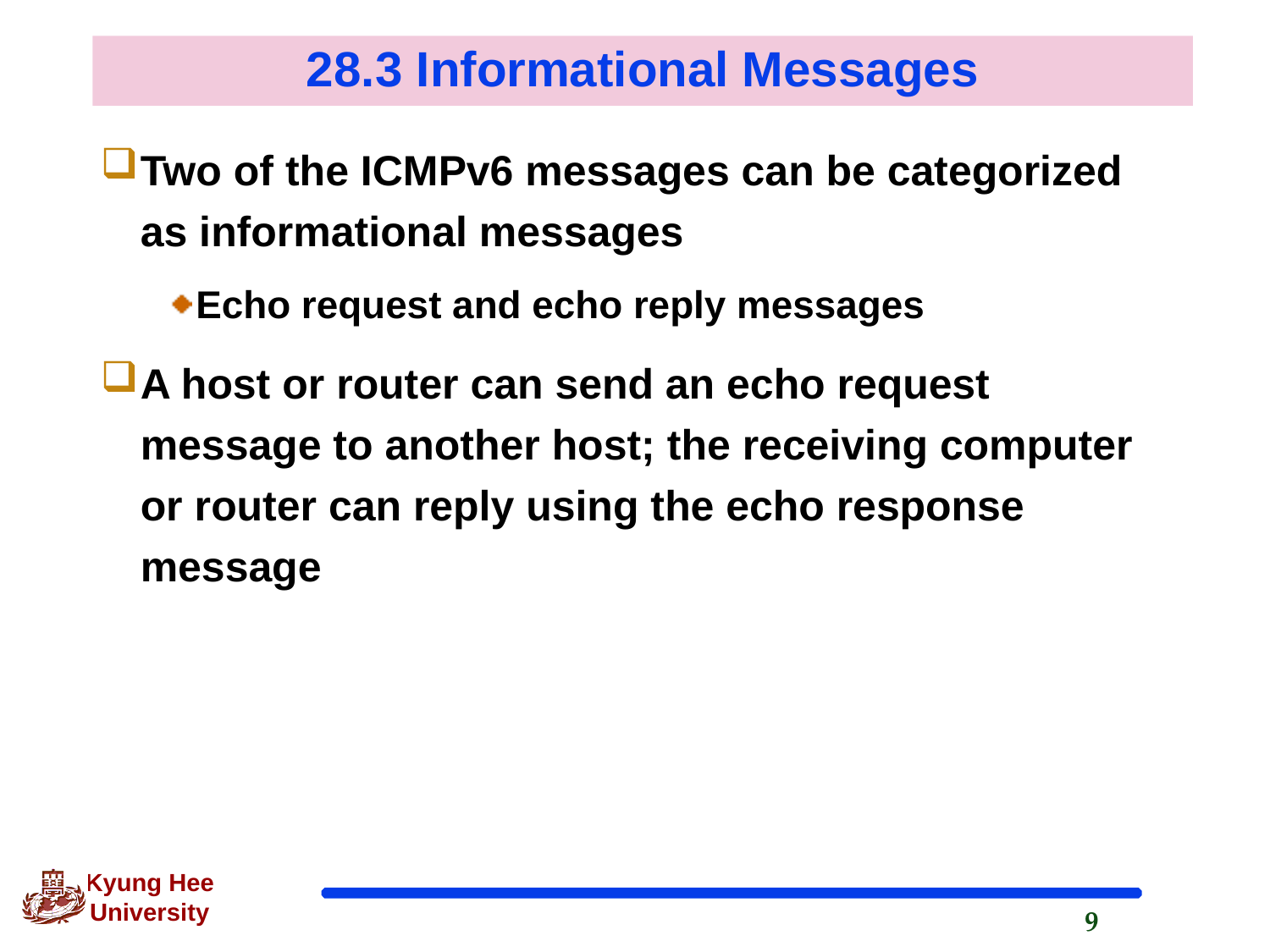

# 28.3 Informational Messages
Two of the ICMPv6 messages can be categorized as informational messages
Echo request and echo reply messages
A host or router can send an echo request message to another host; the receiving computer or router can reply using the echo response message